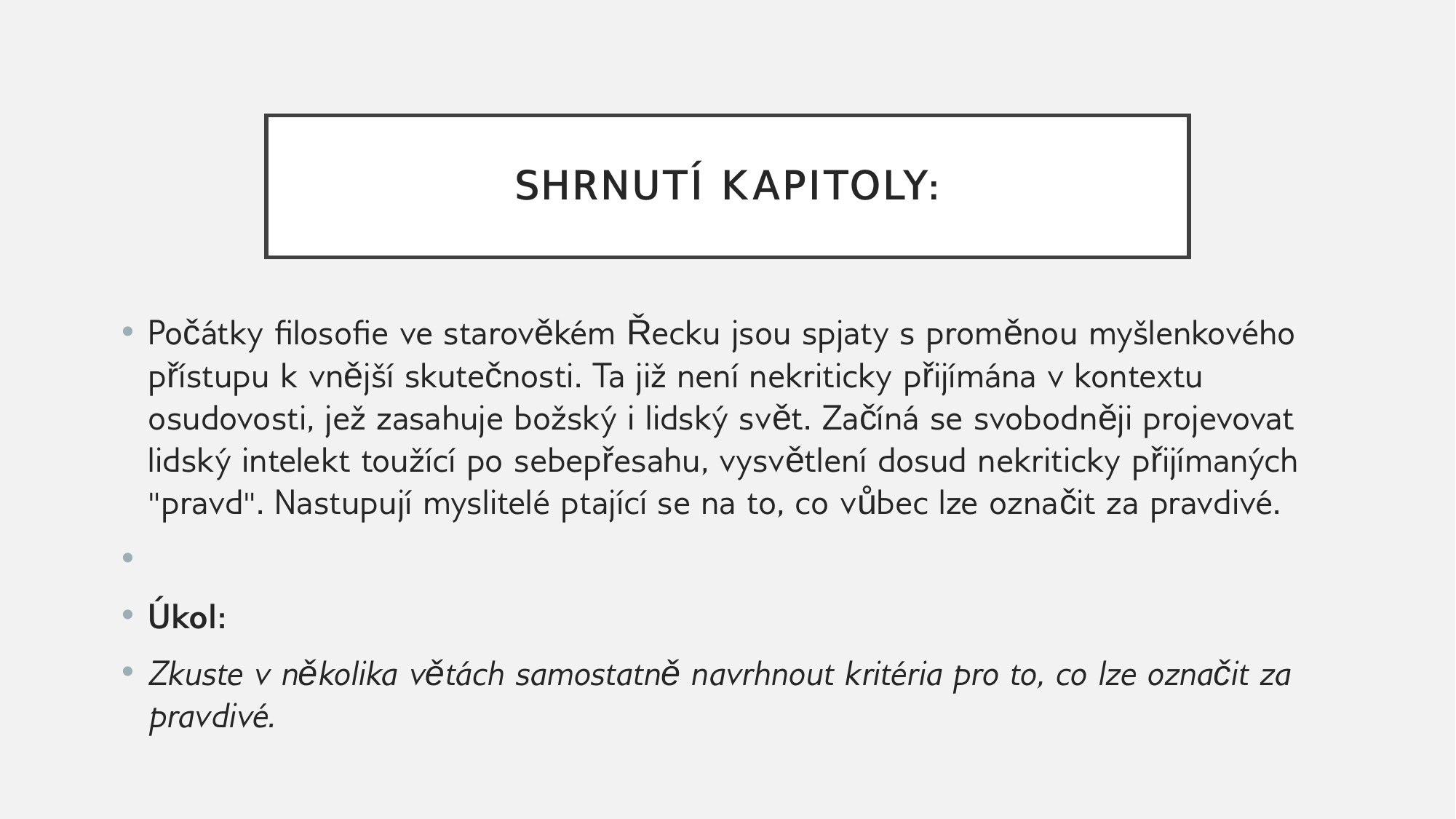

# Shrnutí kapitoly:
Počátky filosofie ve starověkém Řecku jsou spjaty s proměnou myšlenkového přístupu k vnější skutečnosti. Ta již není nekriticky přijímána v kontextu osudovosti, jež zasahuje božský i lidský svět. Začíná se svobodněji projevovat lidský intelekt toužící po sebepřesahu, vysvětlení dosud nekriticky přijímaných "pravd". Nastupují myslitelé ptající se na to, co vůbec lze označit za pravdivé.

Úkol:
Zkuste v několika větách samostatně navrhnout kritéria pro to, co lze označit za pravdivé.